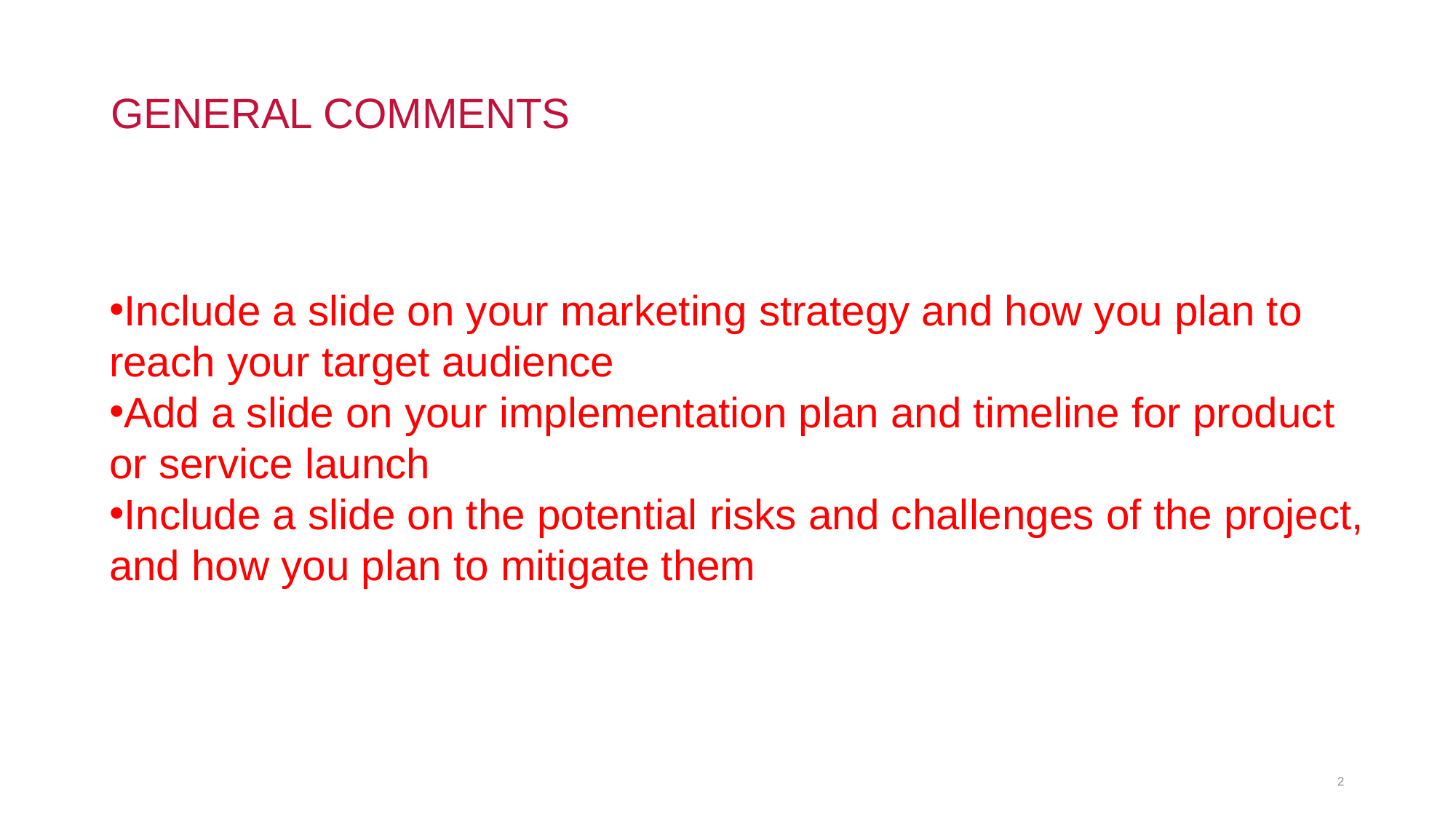

# GENERAL COMMENTS
Include a slide on your marketing strategy and how you plan to reach your target audience
Add a slide on your implementation plan and timeline for product or service launch
Include a slide on the potential risks and challenges of the project, and how you plan to mitigate them

2